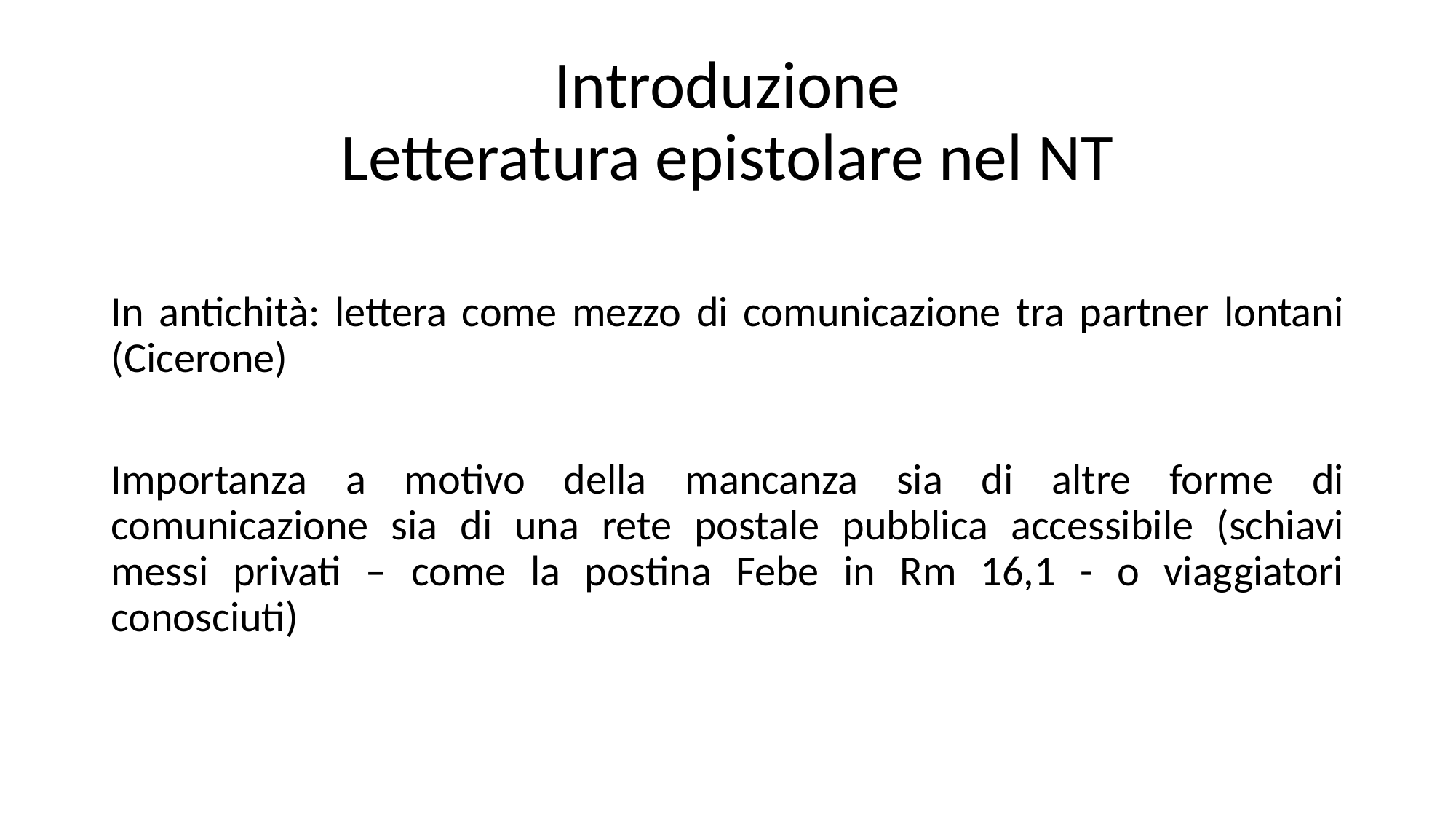

# Introduzione Letteratura epistolare nel NT

In antichità: lettera come mezzo di comunicazione tra partner lontani (Cicerone)

Importanza a motivo della mancanza sia di altre forme di comunicazione sia di una rete postale pubblica accessibile (schiavi messi privati – come la postina Febe in Rm 16,1 - o viaggiatori conosciuti)